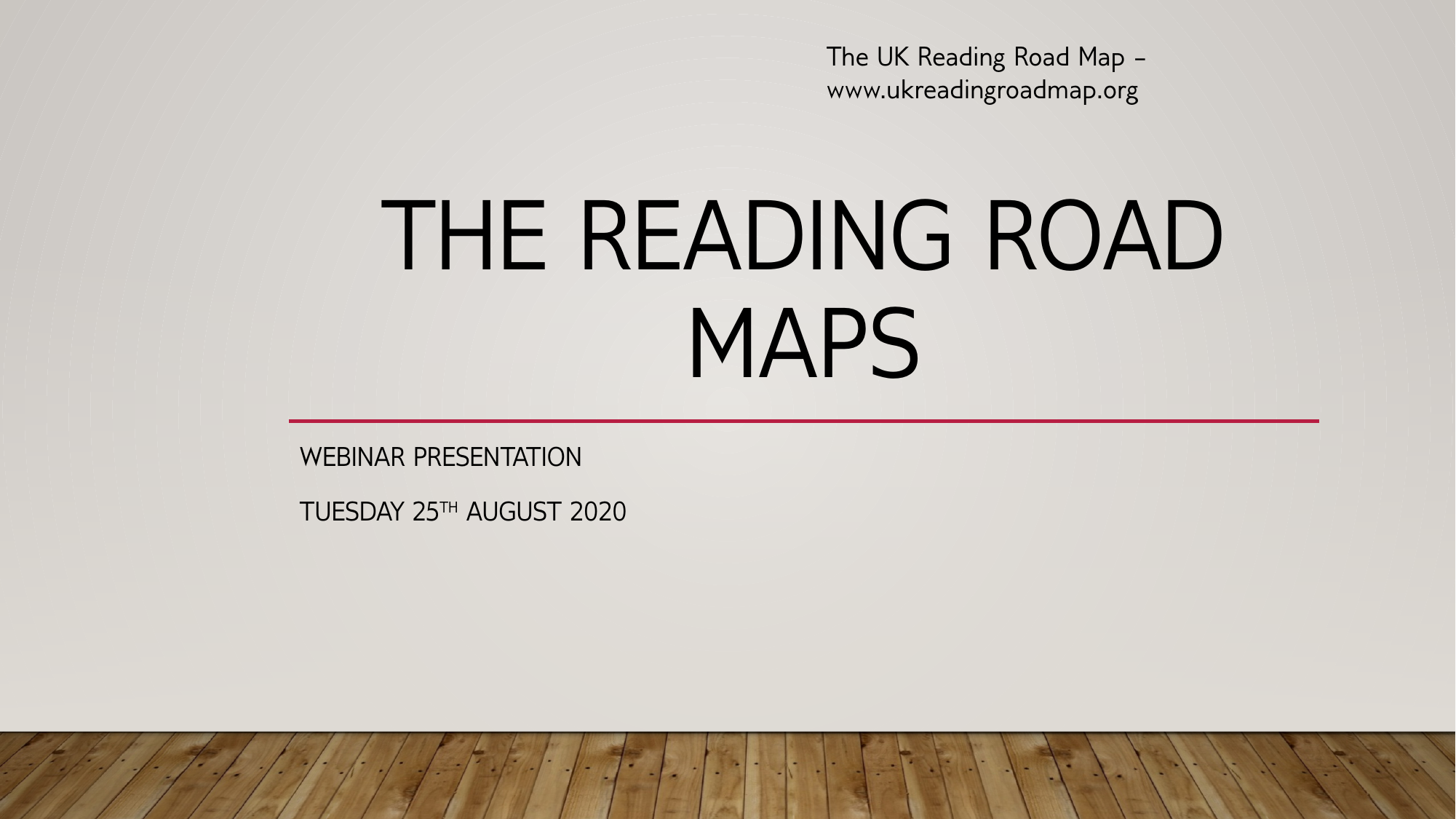

The UK Reading Road Map –
www.ukreadingroadmap.org
# The Reading Road Maps
Webinar Presentation
Tuesday 25th August 2020